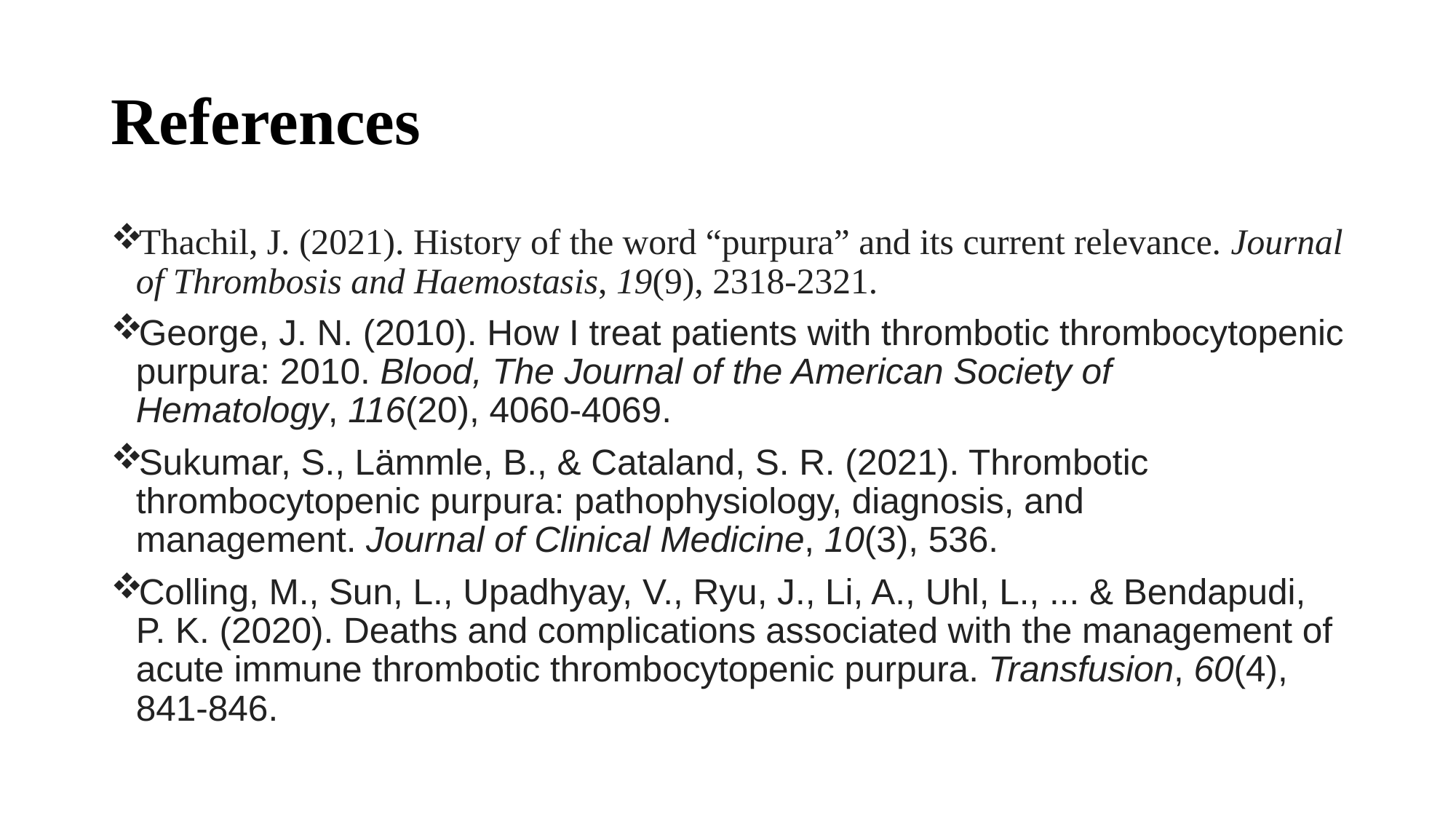

# References
Thachil, J. (2021). History of the word “purpura” and its current relevance. Journal of Thrombosis and Haemostasis, 19(9), 2318-2321.
George, J. N. (2010). How I treat patients with thrombotic thrombocytopenic purpura: 2010. Blood, The Journal of the American Society of Hematology, 116(20), 4060-4069.
Sukumar, S., Lämmle, B., & Cataland, S. R. (2021). Thrombotic thrombocytopenic purpura: pathophysiology, diagnosis, and management. Journal of Clinical Medicine, 10(3), 536.
Colling, M., Sun, L., Upadhyay, V., Ryu, J., Li, A., Uhl, L., ... & Bendapudi, P. K. (2020). Deaths and complications associated with the management of acute immune thrombotic thrombocytopenic purpura. Transfusion, 60(4), 841-846.